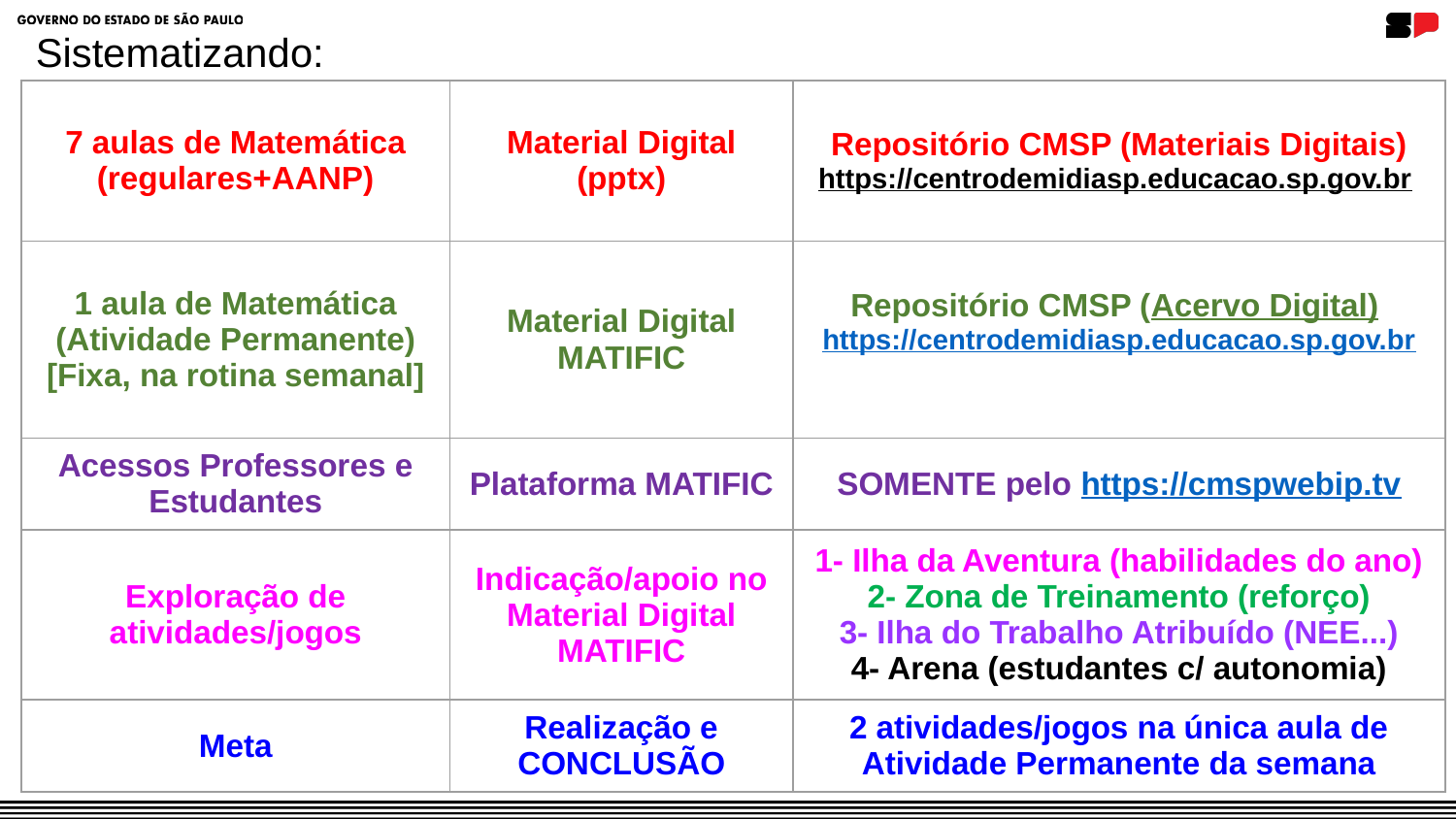

Sistematizando:
| 7 aulas de Matemática (regulares+AANP) | Material Digital (pptx) | Repositório CMSP (Materiais Digitais) https://centrodemidiasp.educacao.sp.gov.br |
| --- | --- | --- |
| 1 aula de Matemática (Atividade Permanente) [Fixa, na rotina semanal] | Material Digital MATIFIC | Repositório CMSP (Acervo Digital) https://centrodemidiasp.educacao.sp.gov.br |
| Acessos Professores e Estudantes | Plataforma MATIFIC | SOMENTE pelo https://cmspwebip.tv |
| Exploração de atividades/jogos | Indicação/apoio no Material Digital MATIFIC | 1- Ilha da Aventura (habilidades do ano) 2- Zona de Treinamento (reforço) 3- Ilha do Trabalho Atribuído (NEE...) 4- Arena (estudantes c/ autonomia) |
| Meta | Realização e CONCLUSÃO | 2 atividades/jogos na única aula de Atividade Permanente da semana |